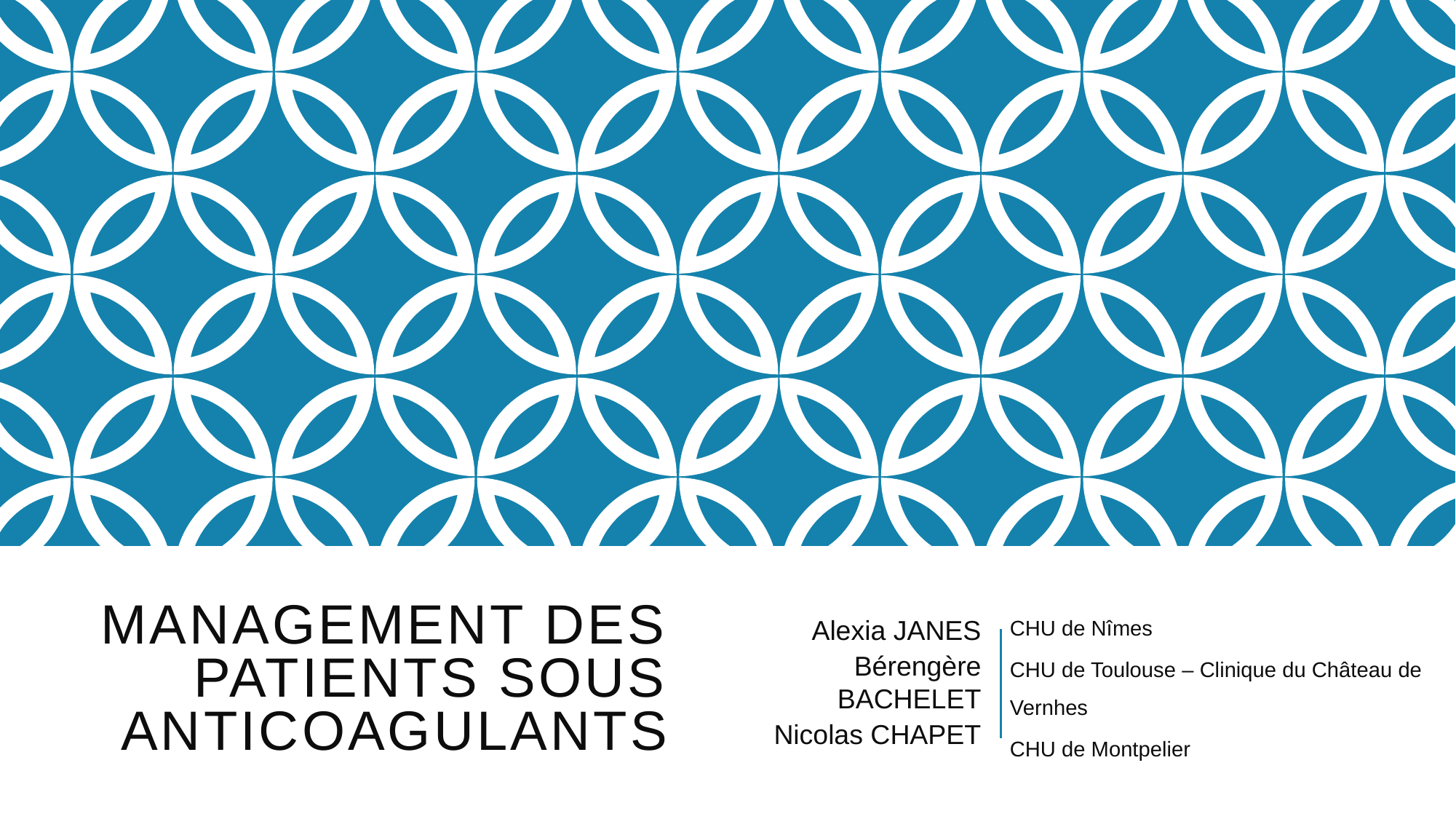

# MANAGEMENT DES PATIENTS SOUS ANTICOAGULANTS
Alexia JANES
Bérengère BACHELET
Nicolas CHAPET
CHU de Nîmes
CHU de Toulouse – Clinique du Château de Vernhes
CHU de Montpelier